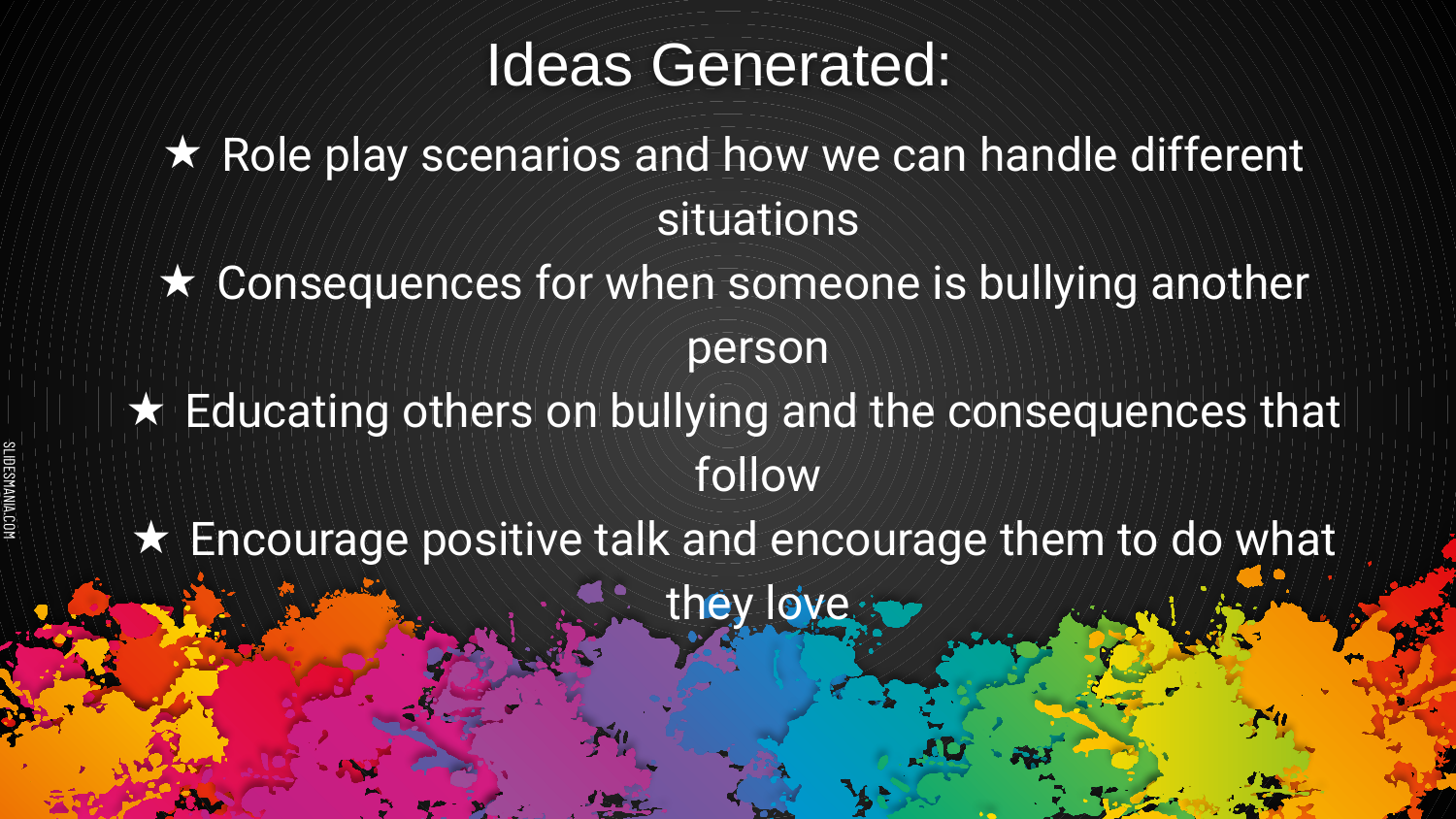

# Ideas Generated:
Role play scenarios and how we can handle different situations
Consequences for when someone is bullying another person
Educating others on bullying and the consequences that follow
Encourage positive talk and encourage them to do what they love